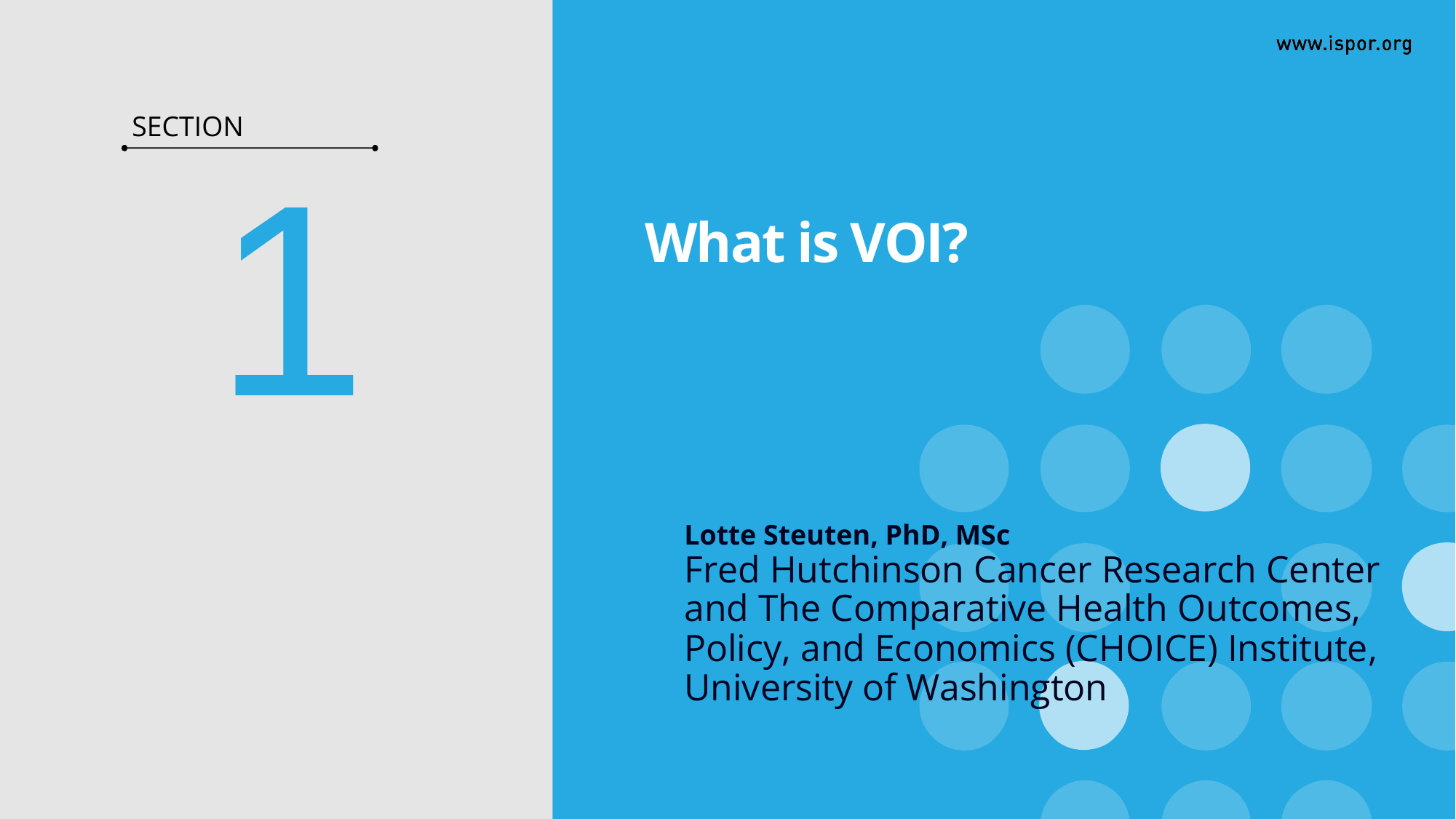

SECTION
1
# What is VOI?
Lotte Steuten, PhD, MSc
Fred Hutchinson Cancer Research Center and The Comparative Health Outcomes, Policy, and Economics (CHOICE) Institute, University of Washington